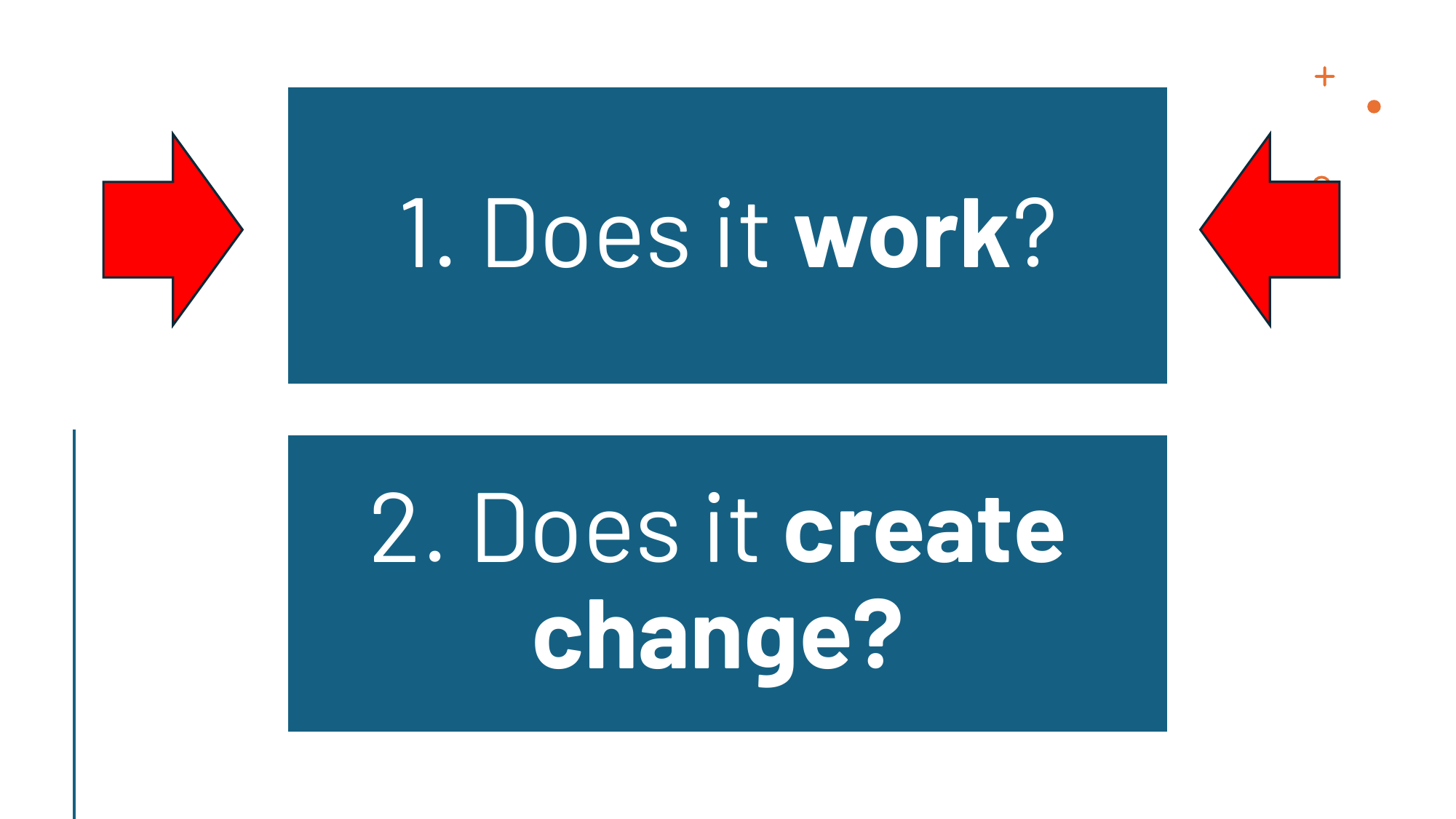

1. Does it work?
2. Does it create  change?